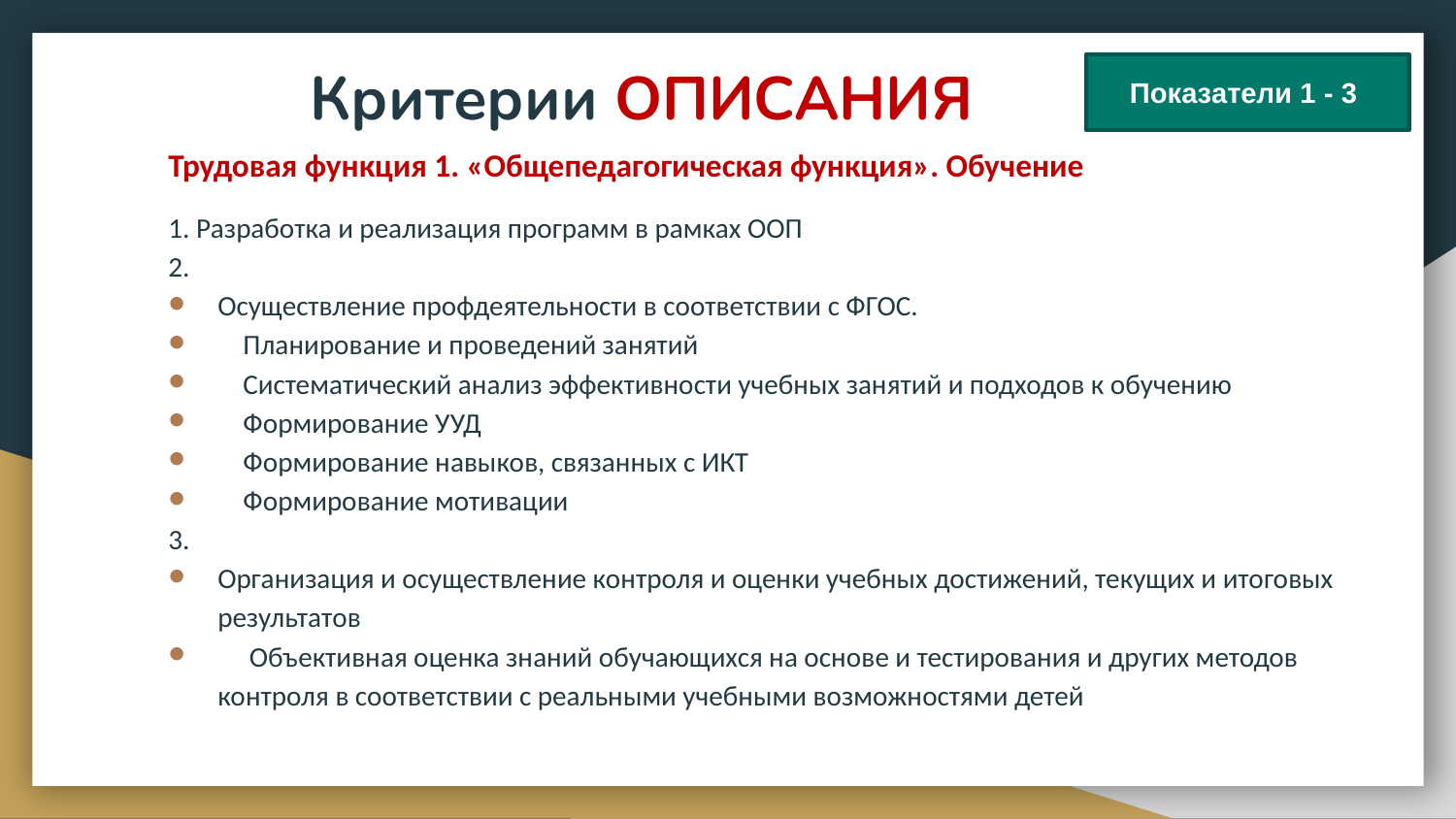

# Критерии ОПИСАНИЯ
Показатели 1 - 3
Трудовая функция 1. «Общепедагогическая функция». Обучение
1. Разработка и реализация программ в рамках ООП
2.
Осуществление профдеятельности в соответствии с ФГОС.
    Планирование и проведений занятий
    Систематический анализ эффективности учебных занятий и подходов к обучению
    Формирование УУД
    Формирование навыков, связанных с ИКТ
    Формирование мотивации
3.
Организация и осуществление контроля и оценки учебных достижений, текущих и итоговых  результатов
     Объективная оценка знаний обучающихся на основе и тестирования и других методов контроля в соответствии с реальными учебными возможностями детей